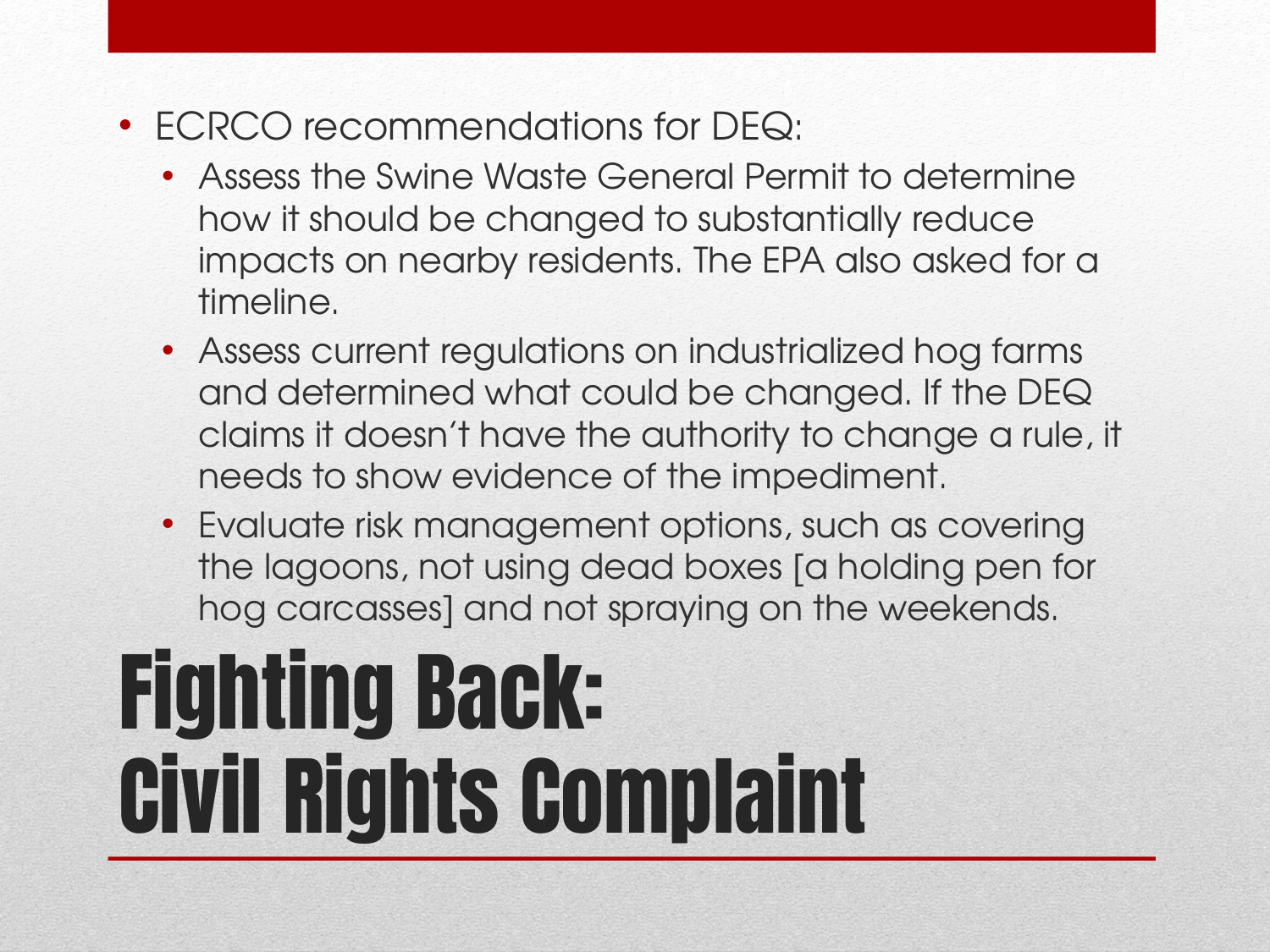

ECRCO recommendations for DEQ:
Assess the Swine Waste General Permit to determine how it should be changed to substantially reduce impacts on nearby residents. The EPA also asked for a timeline.
Assess current regulations on industrialized hog farms and determined what could be changed. If the DEQ claims it doesn’t have the authority to change a rule, it needs to show evidence of the impediment.
Evaluate risk management options, such as covering the lagoons, not using dead boxes [a holding pen for hog carcasses] and not spraying on the weekends.
# Fighting Back: Civil Rights Complaint